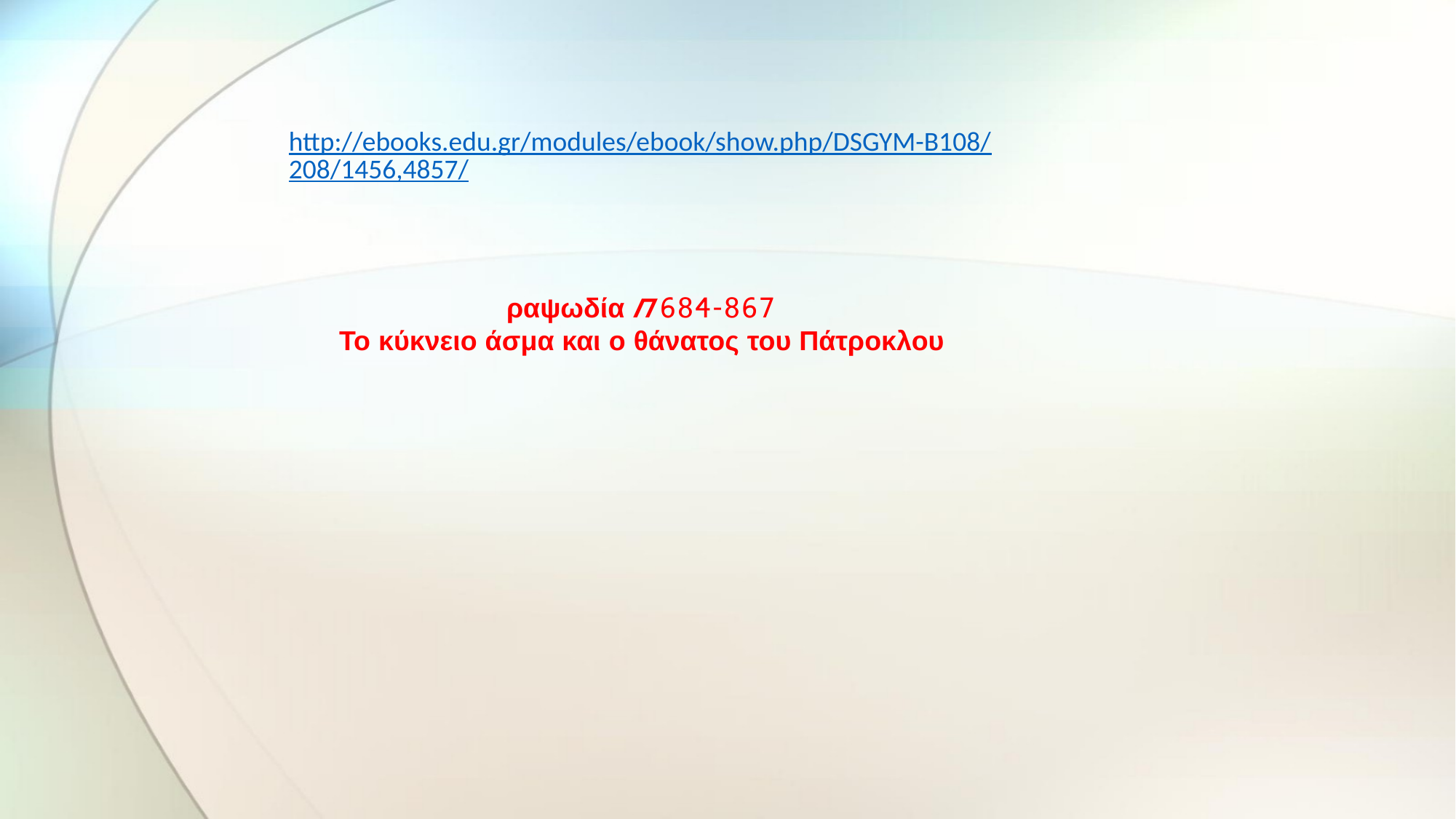

http://ebooks.edu.gr/modules/ebook/show.php/DSGYM-B108/208/1456,4857/
ραψωδία Π 684-867
Το κύκνειο άσμα και ο θάνατος του Πάτροκλου